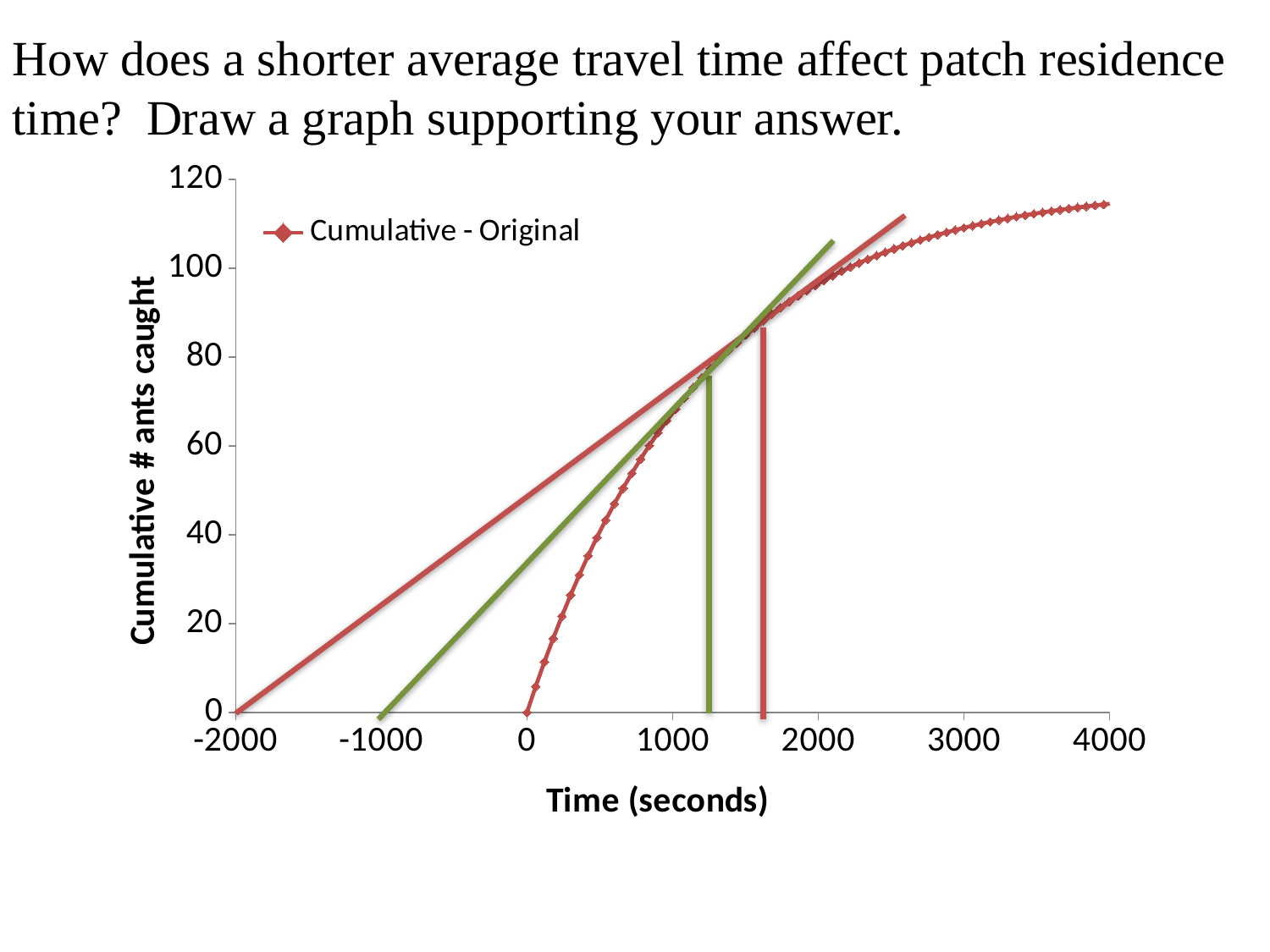

How does a shorter average travel time affect patch residence time?  Draw a graph supporting your answer.

### Chart

| Category | Cumulative - Original |
|---|---|